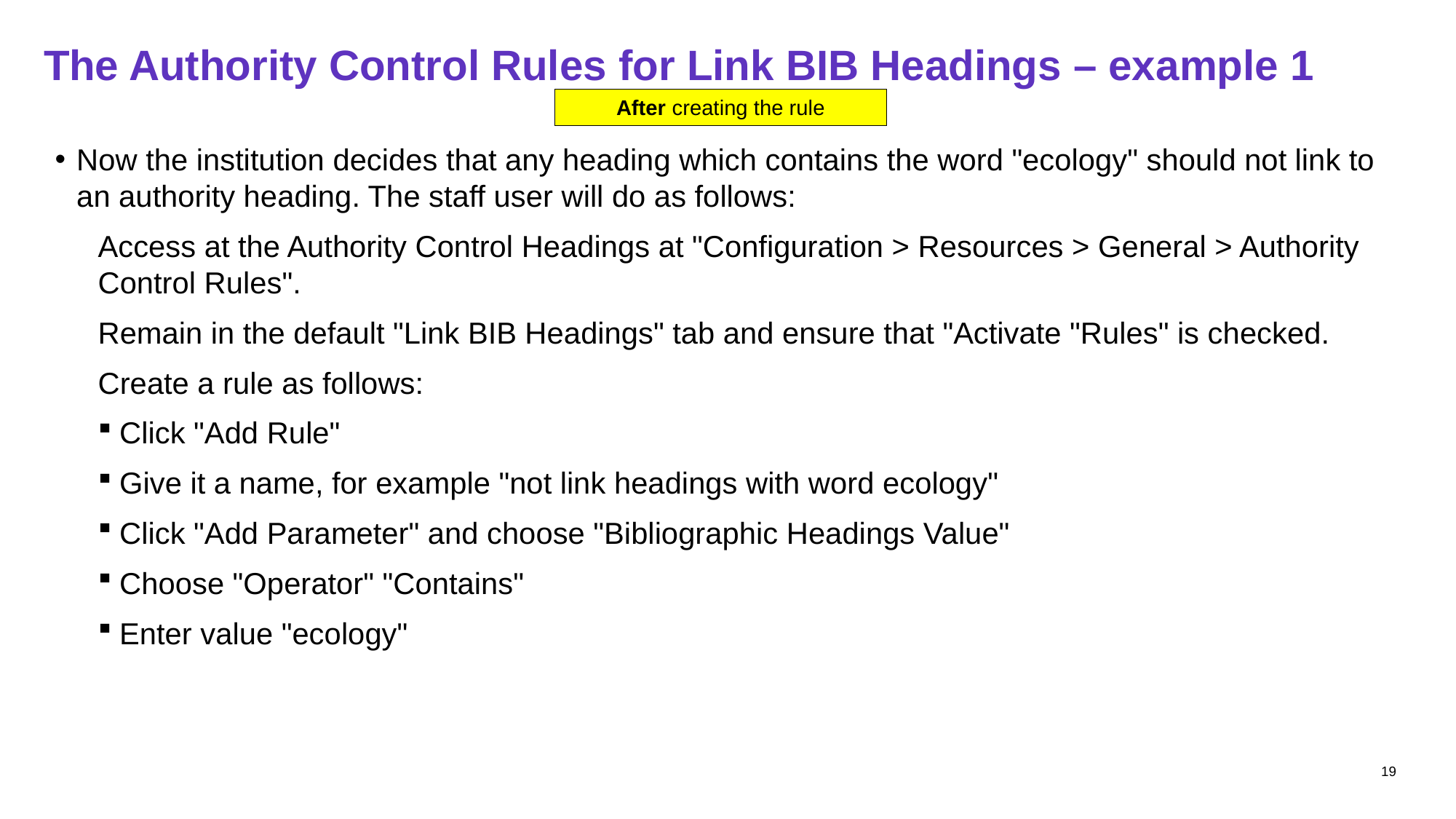

# The Authority Control Rules for Link BIB Headings – example 1
After creating the rule
Now the institution decides that any heading which contains the word "ecology" should not link to an authority heading. The staff user will do as follows:
Access at the Authority Control Headings at "Configuration > Resources > General > Authority Control Rules".
Remain in the default "Link BIB Headings" tab and ensure that "Activate "Rules" is checked.
Create a rule as follows:
Click "Add Rule"
Give it a name, for example "not link headings with word ecology"
Click "Add Parameter" and choose "Bibliographic Headings Value"
Choose "Operator" "Contains"
Enter value "ecology"

19